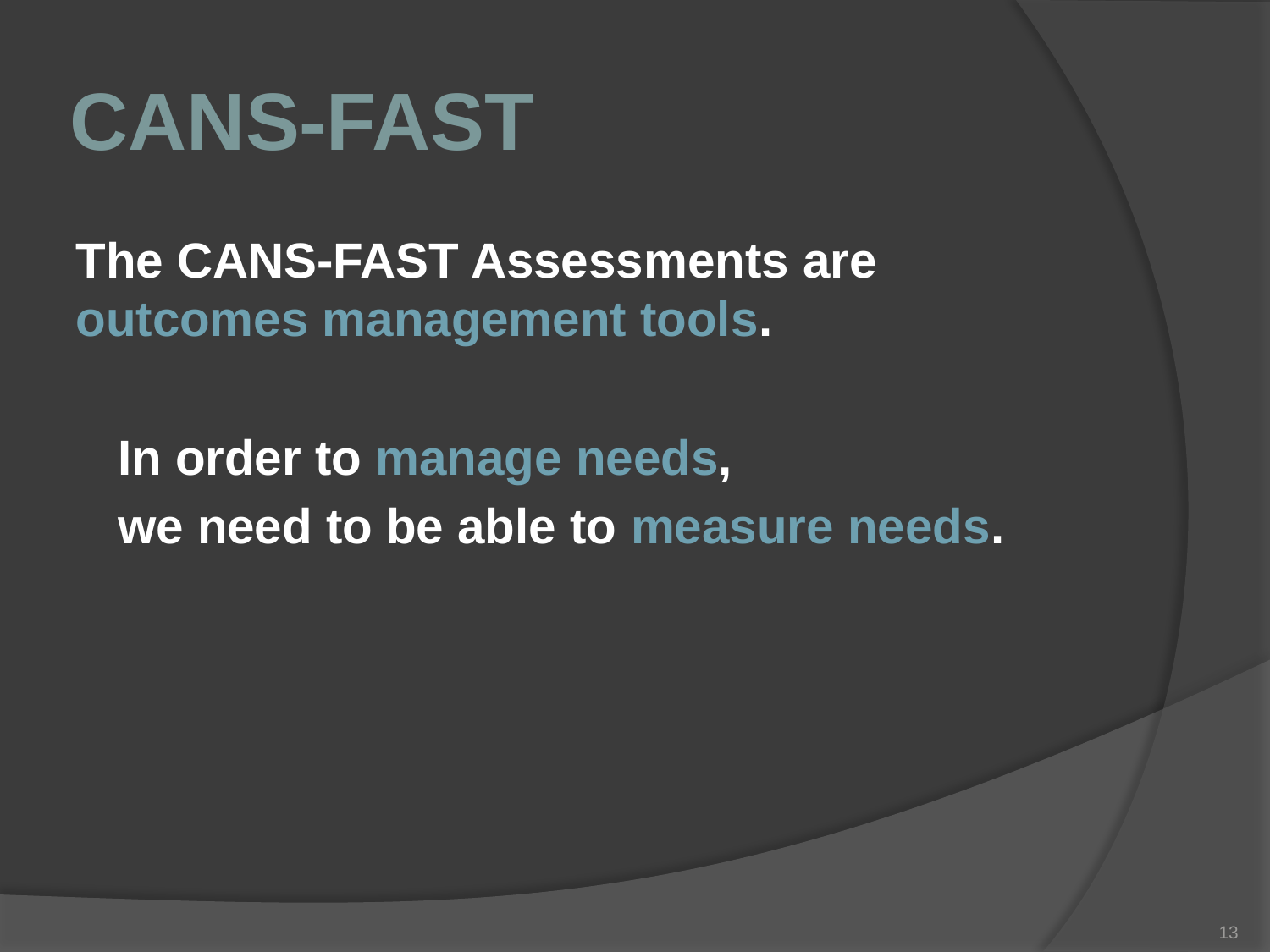

# CANS-FAST
The CANS-FAST Assessments are outcomes management tools.

In order to manage needs,
we need to be able to measure needs.

13